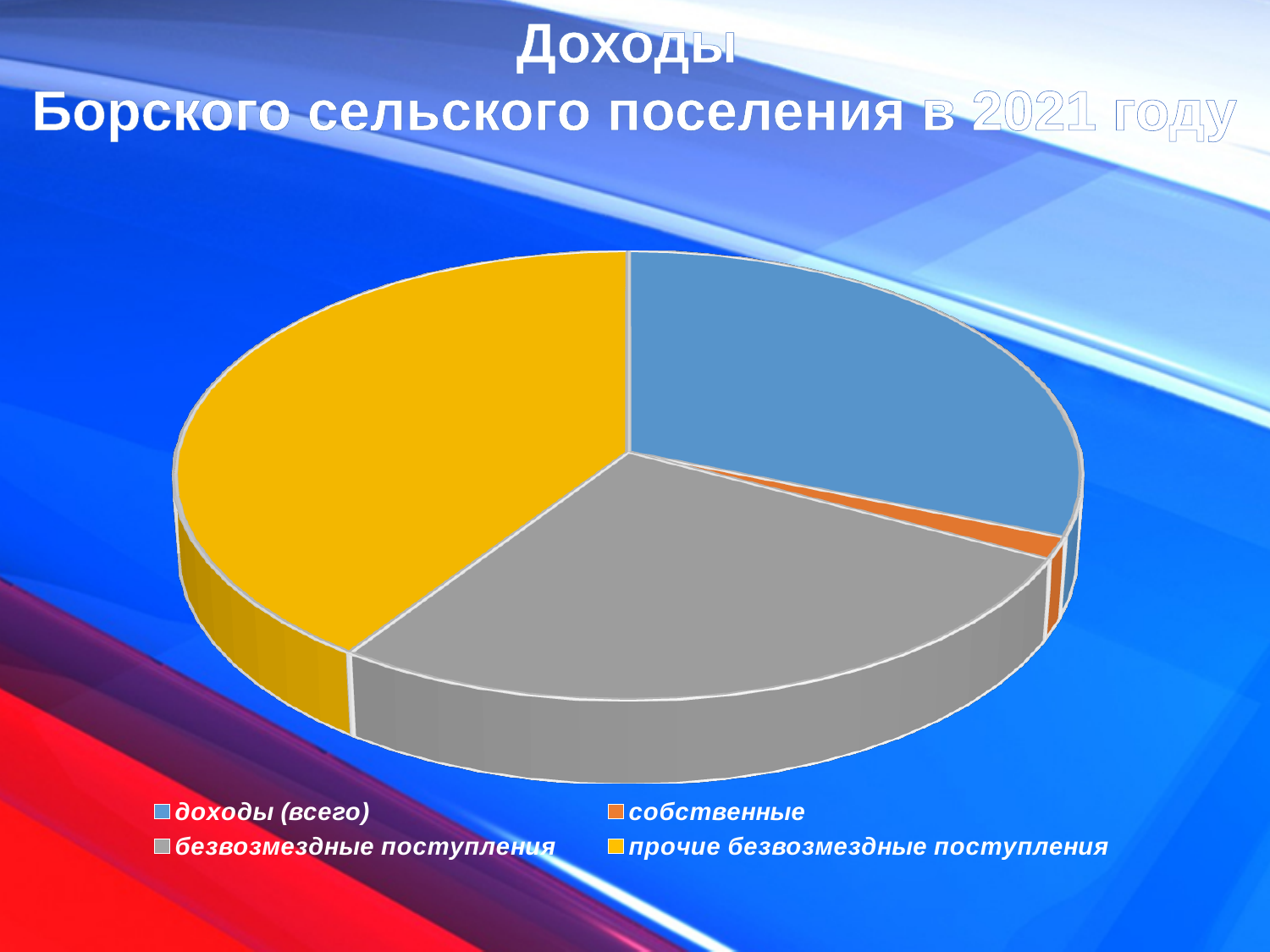

Доходы
Борского сельского поселения в 2021 году

[unsupported chart]